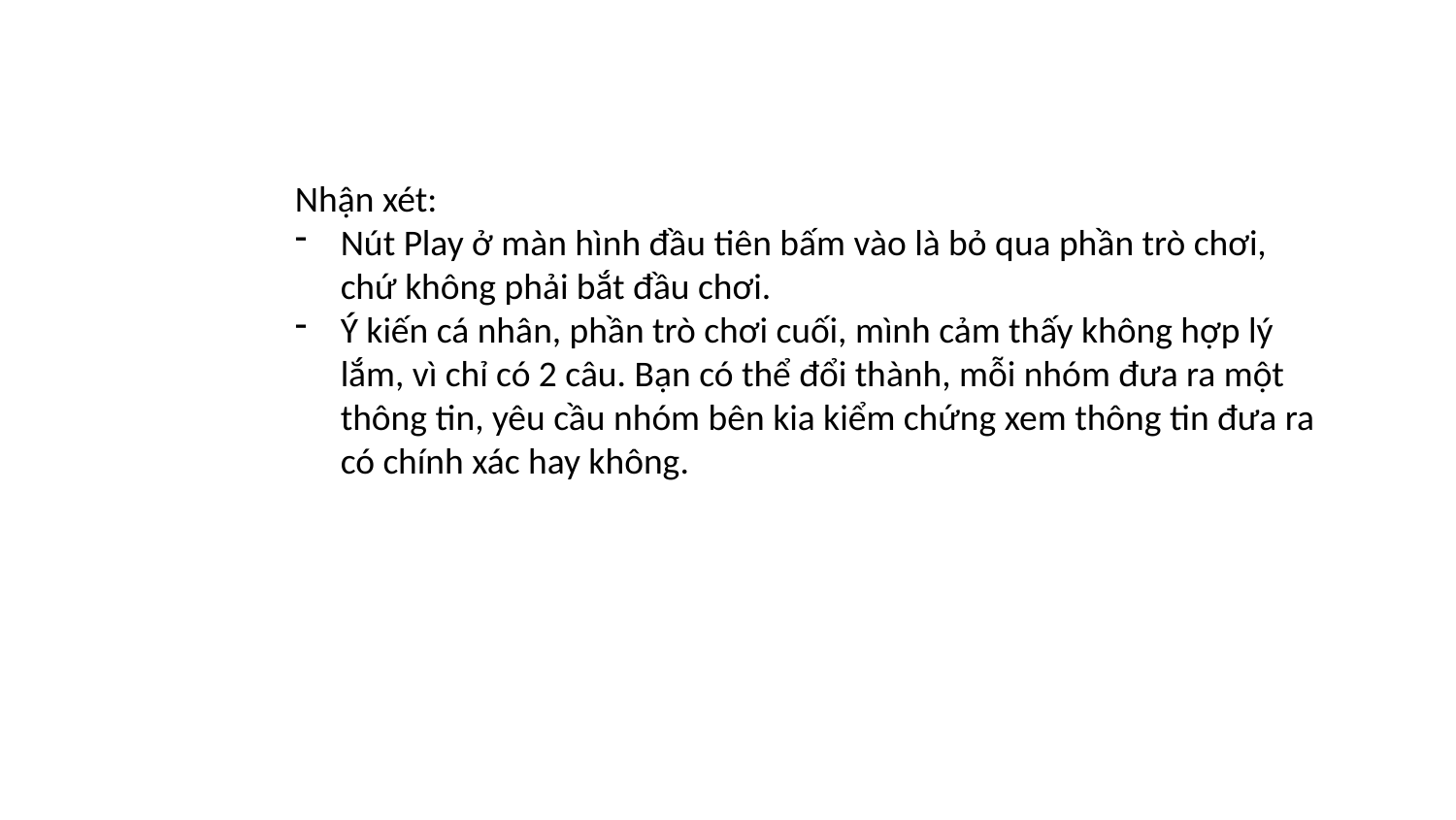

Nhận xét:
Nút Play ở màn hình đầu tiên bấm vào là bỏ qua phần trò chơi, chứ không phải bắt đầu chơi.
Ý kiến cá nhân, phần trò chơi cuối, mình cảm thấy không hợp lý lắm, vì chỉ có 2 câu. Bạn có thể đổi thành, mỗi nhóm đưa ra một thông tin, yêu cầu nhóm bên kia kiểm chứng xem thông tin đưa ra có chính xác hay không.